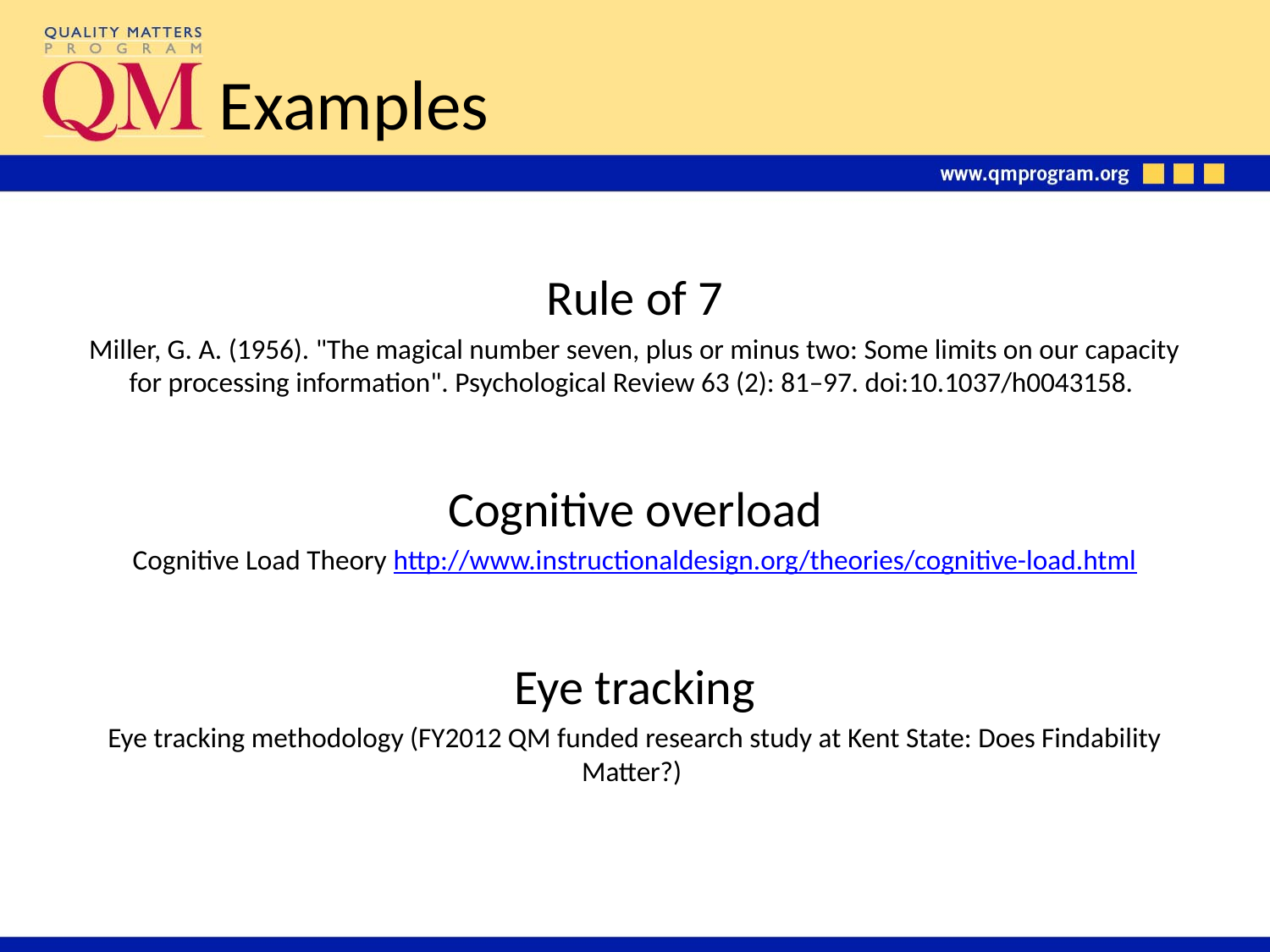

# Examples
Rule of 7
Miller, G. A. (1956). "The magical number seven, plus or minus two: Some limits on our capacity for processing information". Psychological Review 63 (2): 81–97. doi:10.1037/h0043158.

Cognitive overload
Cognitive Load Theory http://www.instructionaldesign.org/theories/cognitive-load.html

Eye tracking
Eye tracking methodology (FY2012 QM funded research study at Kent State: Does Findability Matter?)